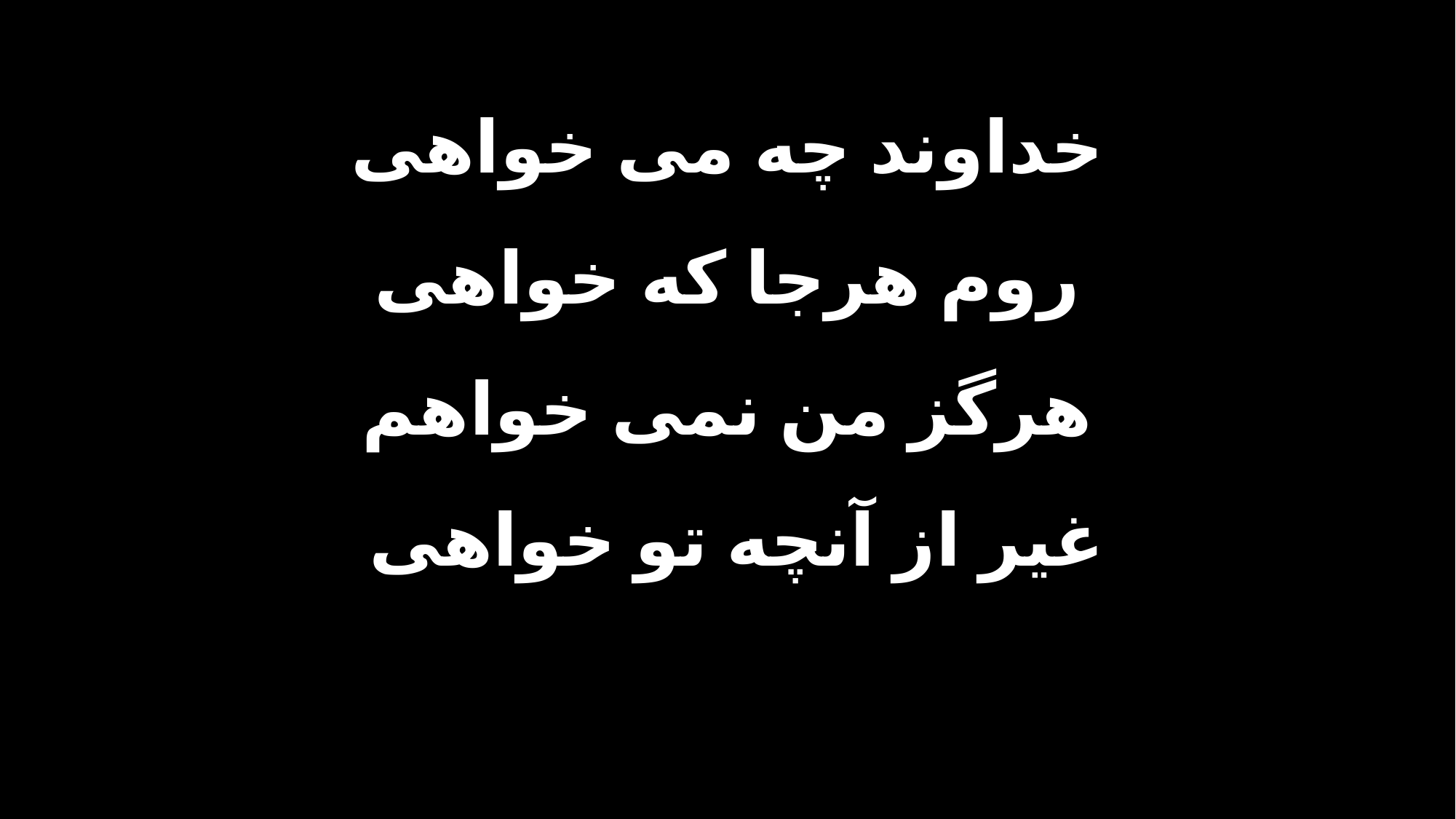

خداوند چه می خواهی
روم هرجا که خواهی
هرگز من نمی خواهم
غیر از آنچه تو خواهی